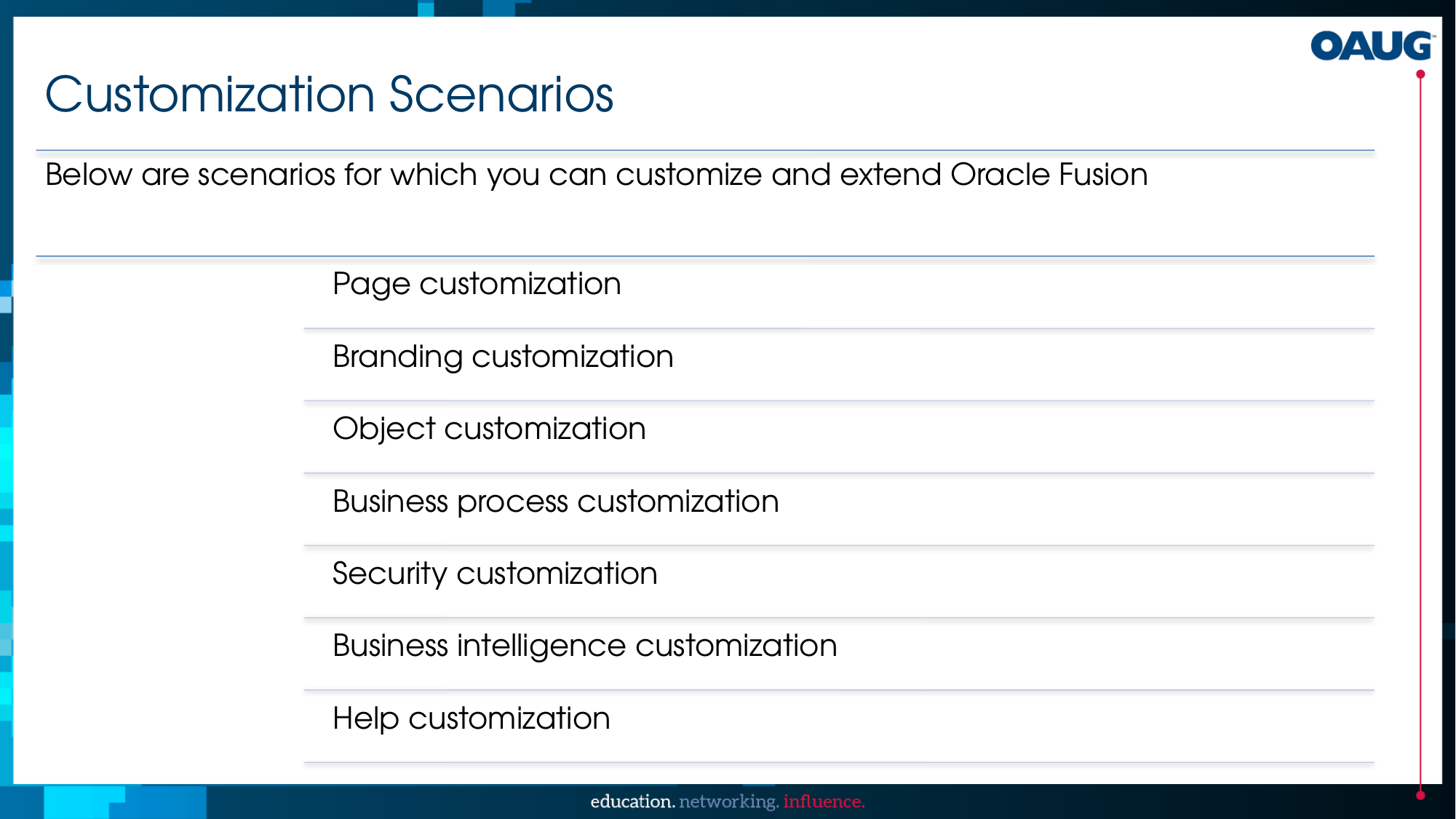

# Customization Scenarios
Below are scenarios for which you can customize and extend Oracle Fusion

Page customization
Branding customization
Object customization
Business process customization
Security customization
Business intelligence customization
Help customization